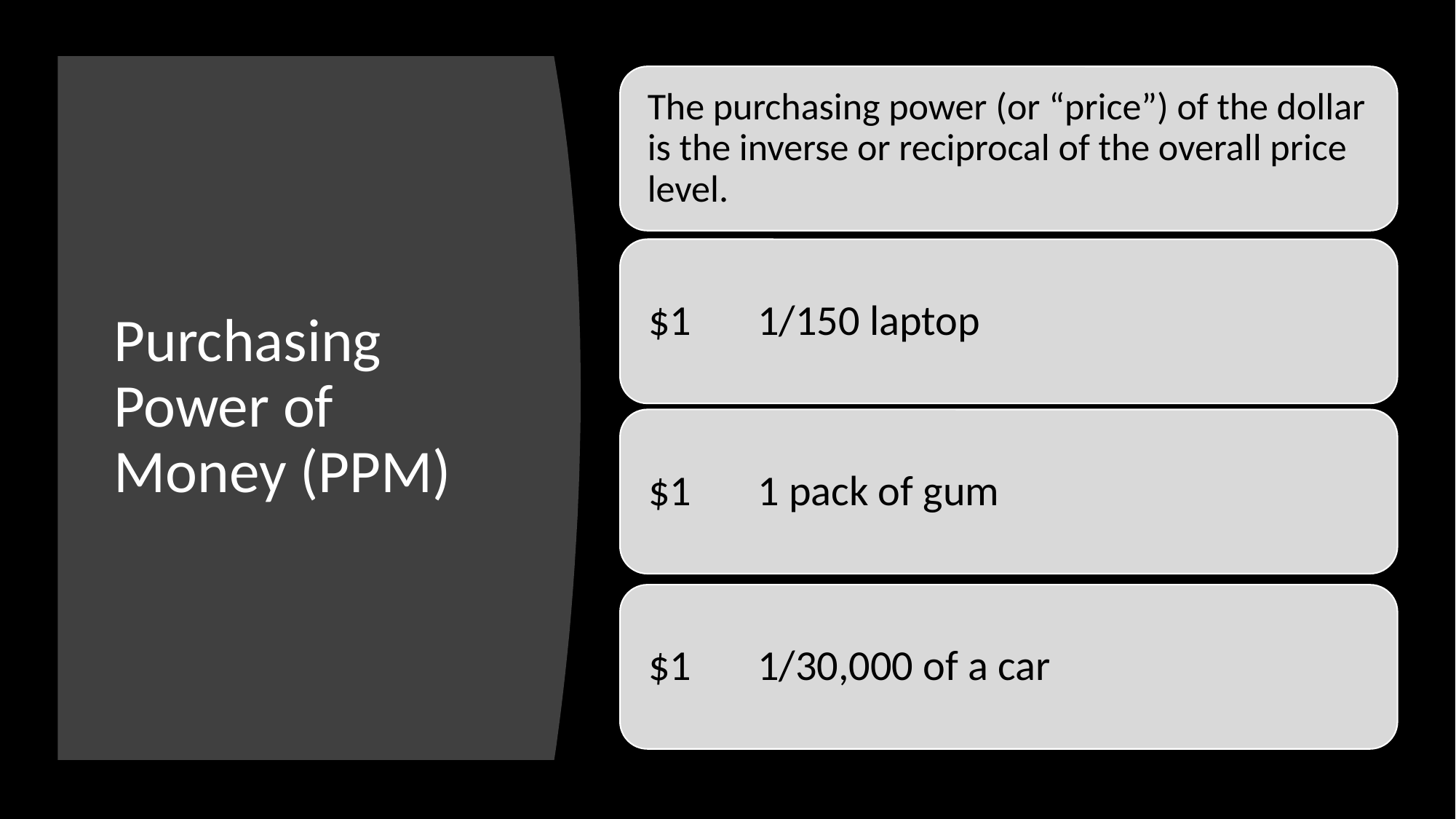

The purchasing power (or “price”) of the dollar is the inverse or reciprocal of the overall price level.
$1 	1/150 laptop
$1    	1 pack of gum
$1      	1/30,000 of a car

# Purchasing Power of Money (PPM)